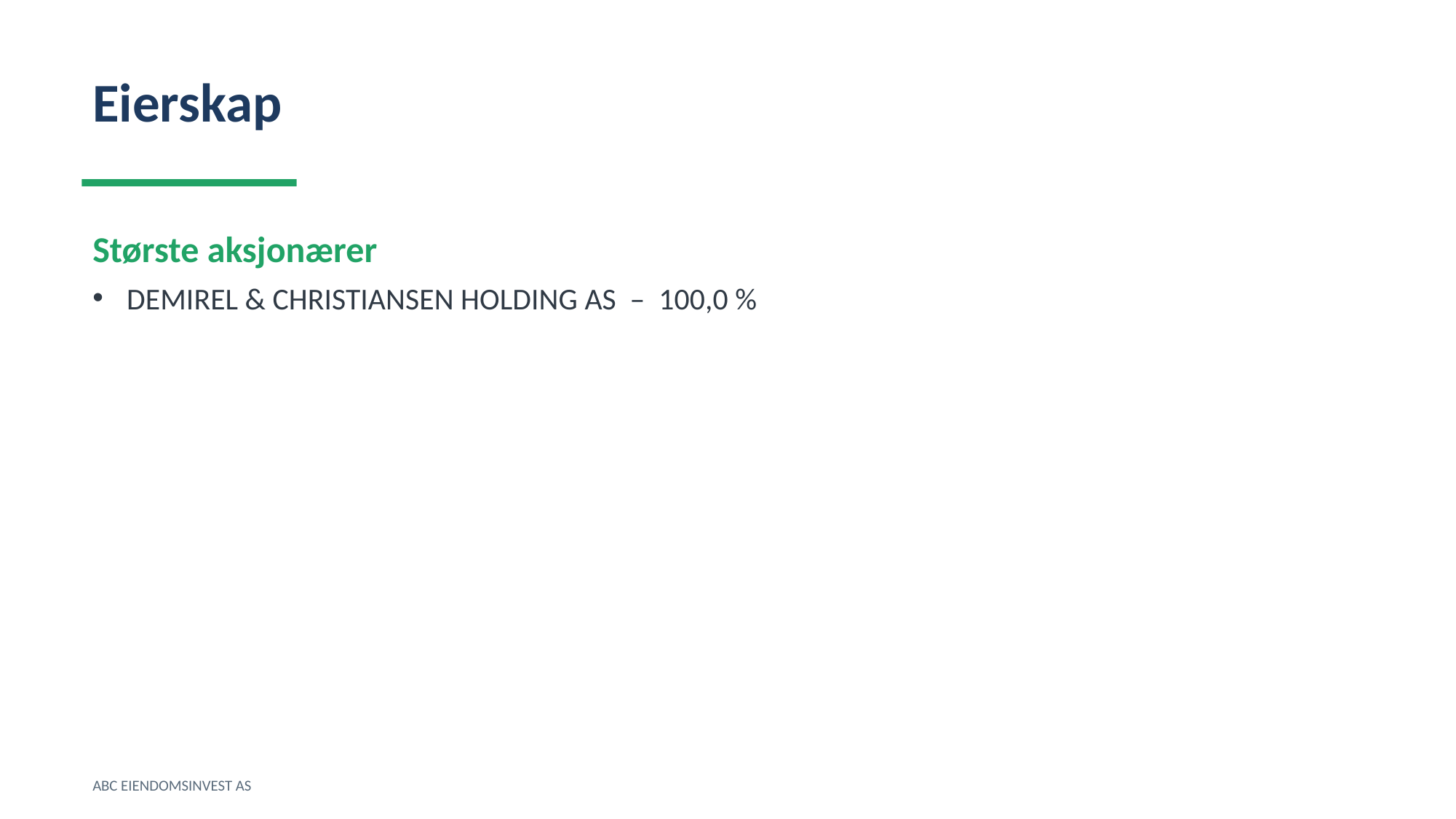

Eierskap

Største aksjonærer
DEMIREL & CHRISTIANSEN HOLDING AS  –  100,0 %
ABC EIENDOMSINVEST AS